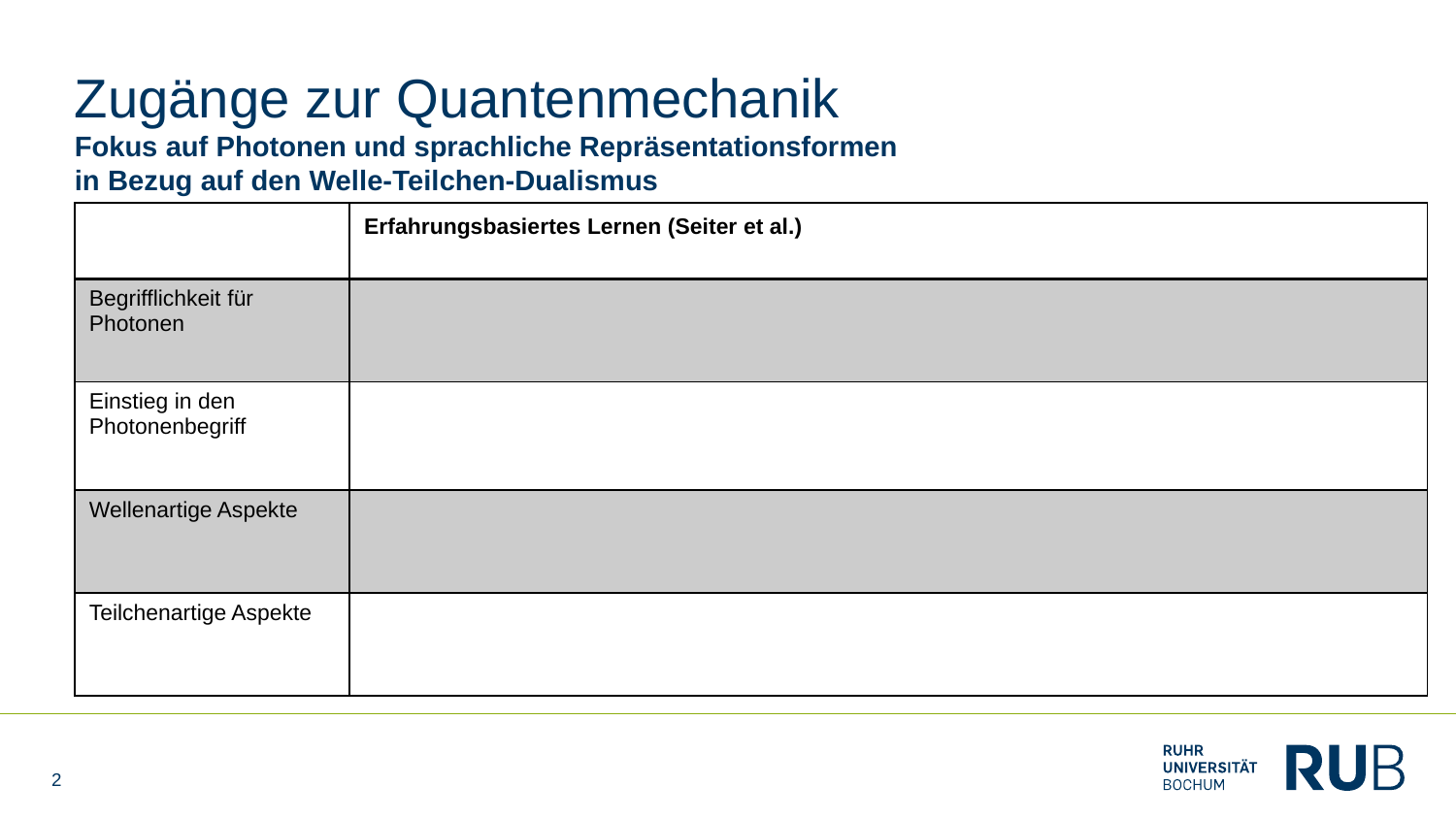

# Zugänge zur Quantenmechanik Fokus auf Photonen und sprachliche Repräsentationsformen in Bezug auf den Welle-Teilchen-Dualismus
|  | Erfahrungsbasiertes Lernen (Seiter et al.) |
| --- | --- |
| Begrifflichkeit für Photonen |  |
| Einstieg in den Photonenbegriff |  |
| Wellenartige Aspekte |  |
| Teilchenartige Aspekte |  |
2